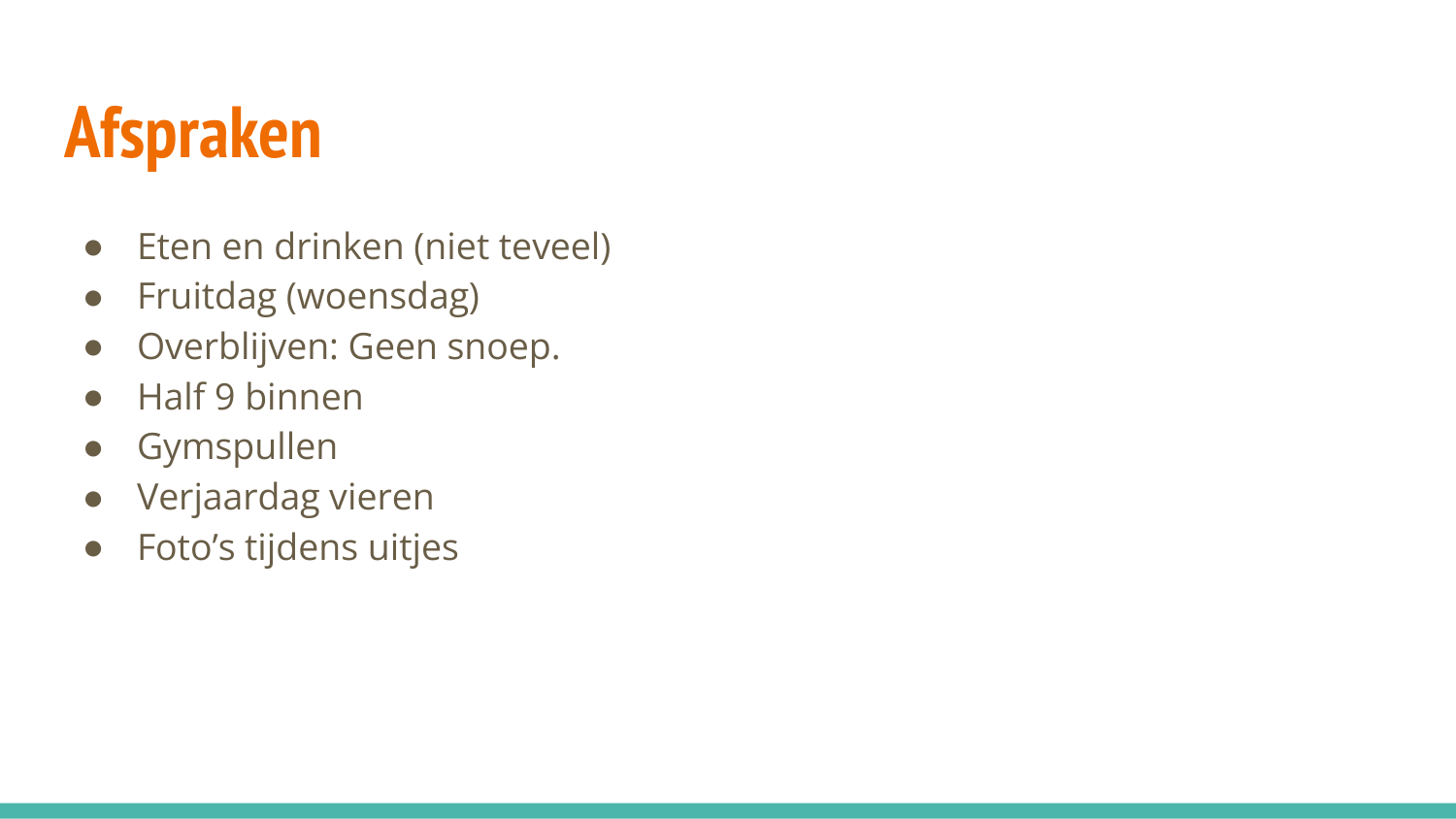

# Afspraken
Eten en drinken (niet teveel)
Fruitdag (woensdag)
Overblijven: Geen snoep.
Half 9 binnen
Gymspullen
Verjaardag vieren
Foto’s tijdens uitjes